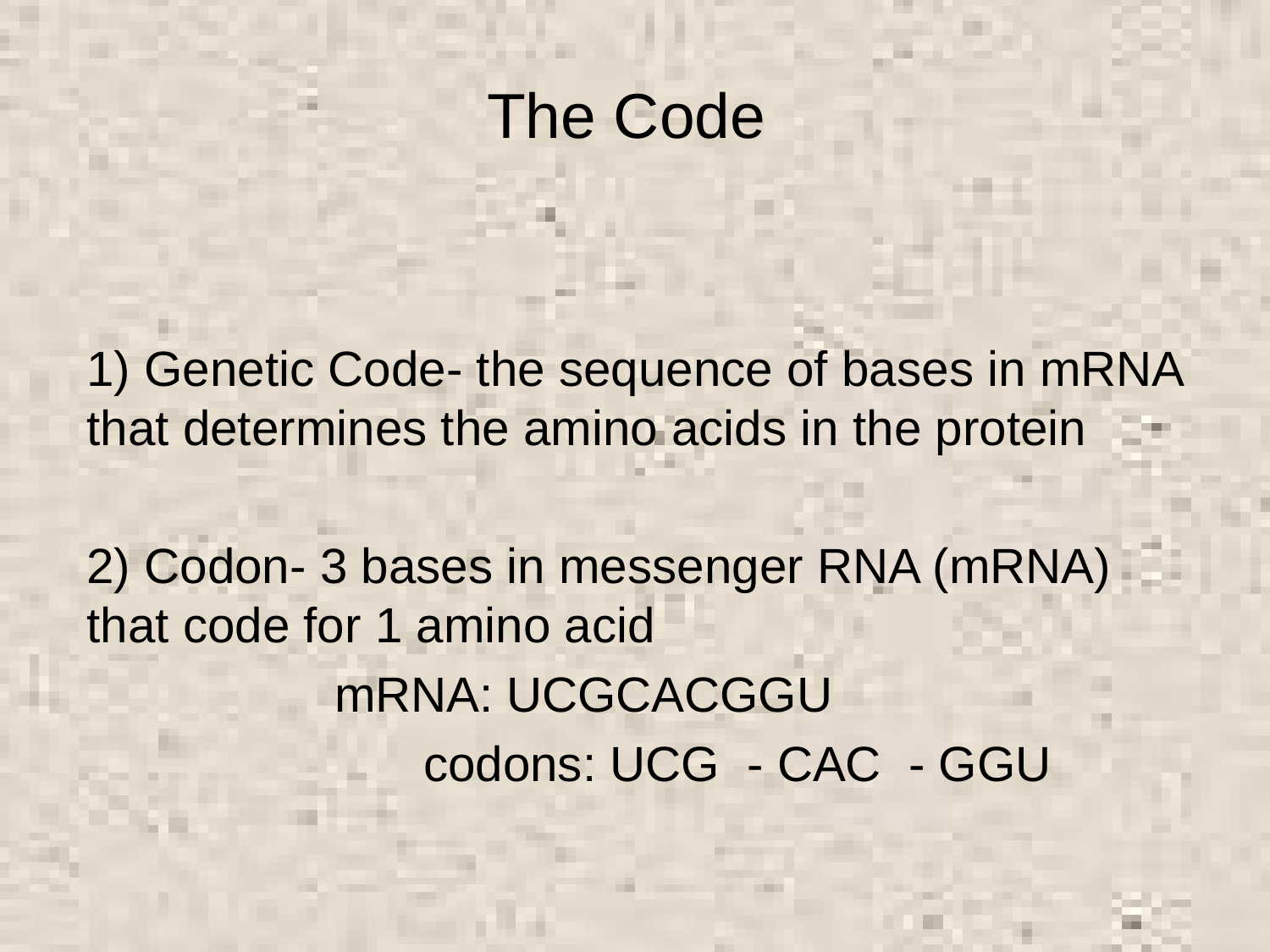

# The Code

1) Genetic Code- the sequence of bases in mRNA that determines the amino acids in the protein

2) Codon- 3 bases in messenger RNA (mRNA) that code for 1 amino acid
                  mRNA: UCGCACGGU
		      codons: UCG  - CAC  - GGU